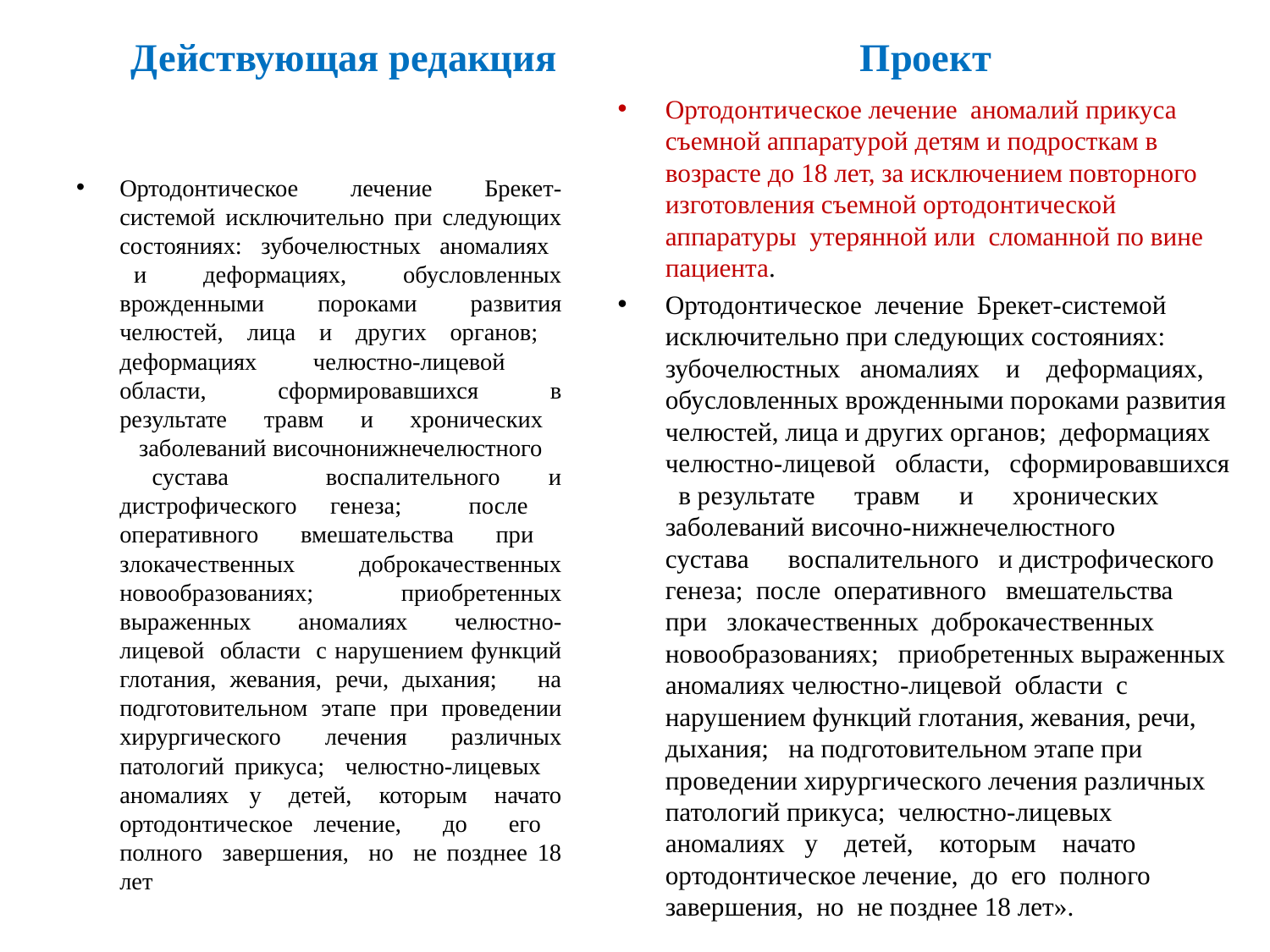

Действующая редакция
Проект
Ортодонтическое лечение  аномалий прикуса  съемной аппаратурой детям и подросткам в возрасте до 18 лет, за исключением повторного изготовления съемной ортодонтической аппаратуры  утерянной или  сломанной по вине пациента.
Ортодонтическое  лечение  Брекет-системой исключительно при следующих состояниях:   зубочелюстных   аномалиях    и    деформациях,    обусловленных врожденными пороками развития челюстей, лица и других органов;  деформациях  челюстно-лицевой   области,   сформировавшихся   в результате      травм      и      хронических       заболеваний височно-нижнечелюстного      сустава      воспалительного   и дистрофического генеза;  после  оперативного   вмешательства   при   злокачественных  доброкачественных новообразованиях;   приобретенных выраженных аномалиях челюстно-лицевой  области  с нарушением функций глотания, жевания, речи, дыхания;   на подготовительном этапе при проведении хирургического лечения различных патологий прикуса;  челюстно-лицевых   аномалиях   у    детей,    которым    начато ортодонтическое лечение,  до  его  полного  завершения,  но  не позднее 18 лет».
Ортодонтическое  лечение  Брекет-системой исключительно при следующих состояниях:   зубочелюстных   аномалиях    и    деформациях,    обусловленных врожденными пороками развития челюстей, лица и других органов;  деформациях  челюстно-лицевой   области,   сформировавшихся   в результате      травм      и      хронических       заболеваний височнонижнечелюстного      сустава      воспалительного   и дистрофического генеза;  после  оперативного   вмешательства   при   злокачественных  доброкачественных новообразованиях;   приобретенных выраженных аномалиях челюстно-лицевой  области  с нарушением функций глотания, жевания, речи, дыхания;   на подготовительном этапе при проведении хирургического лечения различных патологий прикуса;  челюстно-лицевых   аномалиях   у    детей,    которым    начато ортодонтическое лечение,  до  его  полного  завершения,  но  не позднее 18 лет